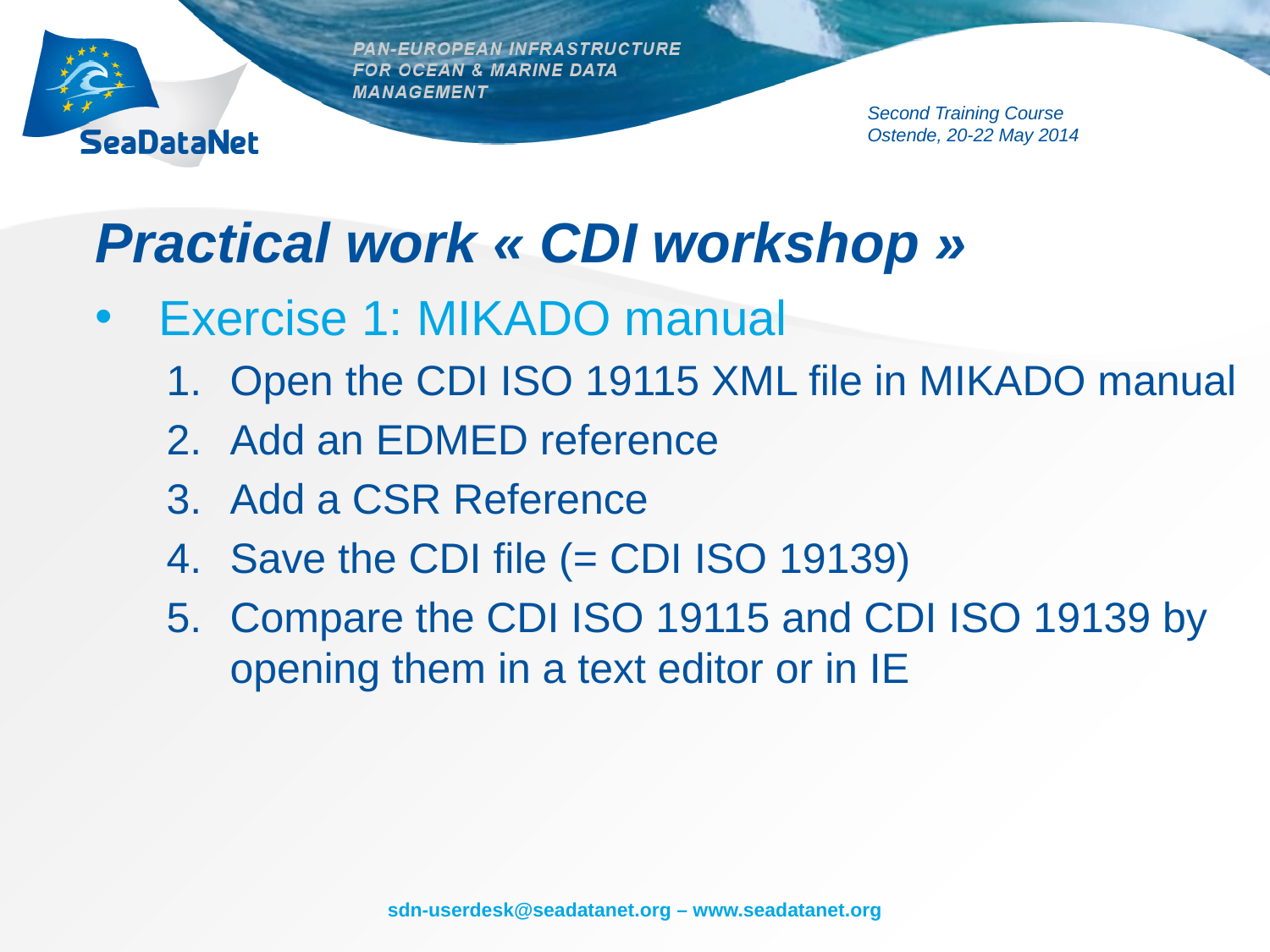

# Practical work « CDI workshop »
Exercise 1: MIKADO manual
Open the CDI ISO 19115 XML file in MIKADO manual
Add an EDMED reference
Add a CSR Reference
Save the CDI file (= CDI ISO 19139)
Compare the CDI ISO 19115 and CDI ISO 19139 by opening them in a text editor or in IE